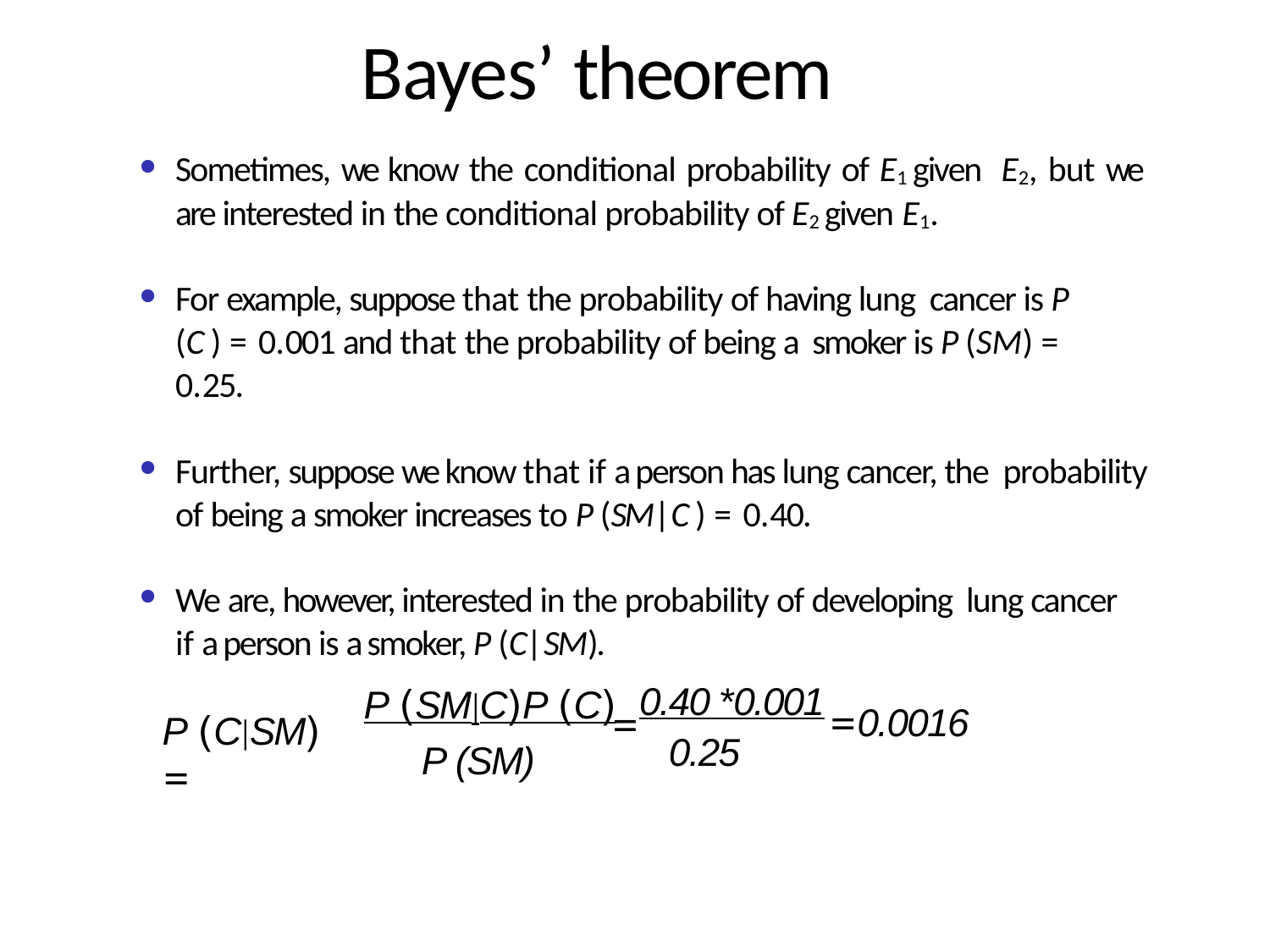

# Bayes’ theorem
Sometimes, we know the conditional probability of E1 given  E2, but we are interested in the conditional probability of E2  given E1.

For example, suppose that the probability of having lung  cancer is P (C ) = 0.001 and that the probability of being a  smoker is P (SM) = 0.25.

Further, suppose we know that if a person has lung cancer, the  probability of being a smoker increases to P (SM|C ) = 0.40.

We are, however, interested in the probability of developing  lung cancer if a person is a smoker, P (C|SM).
0.40 *0.001
P (SM|C)P (C)
=
0.0016
=
P (C|SM) =
0.25
P (SM)